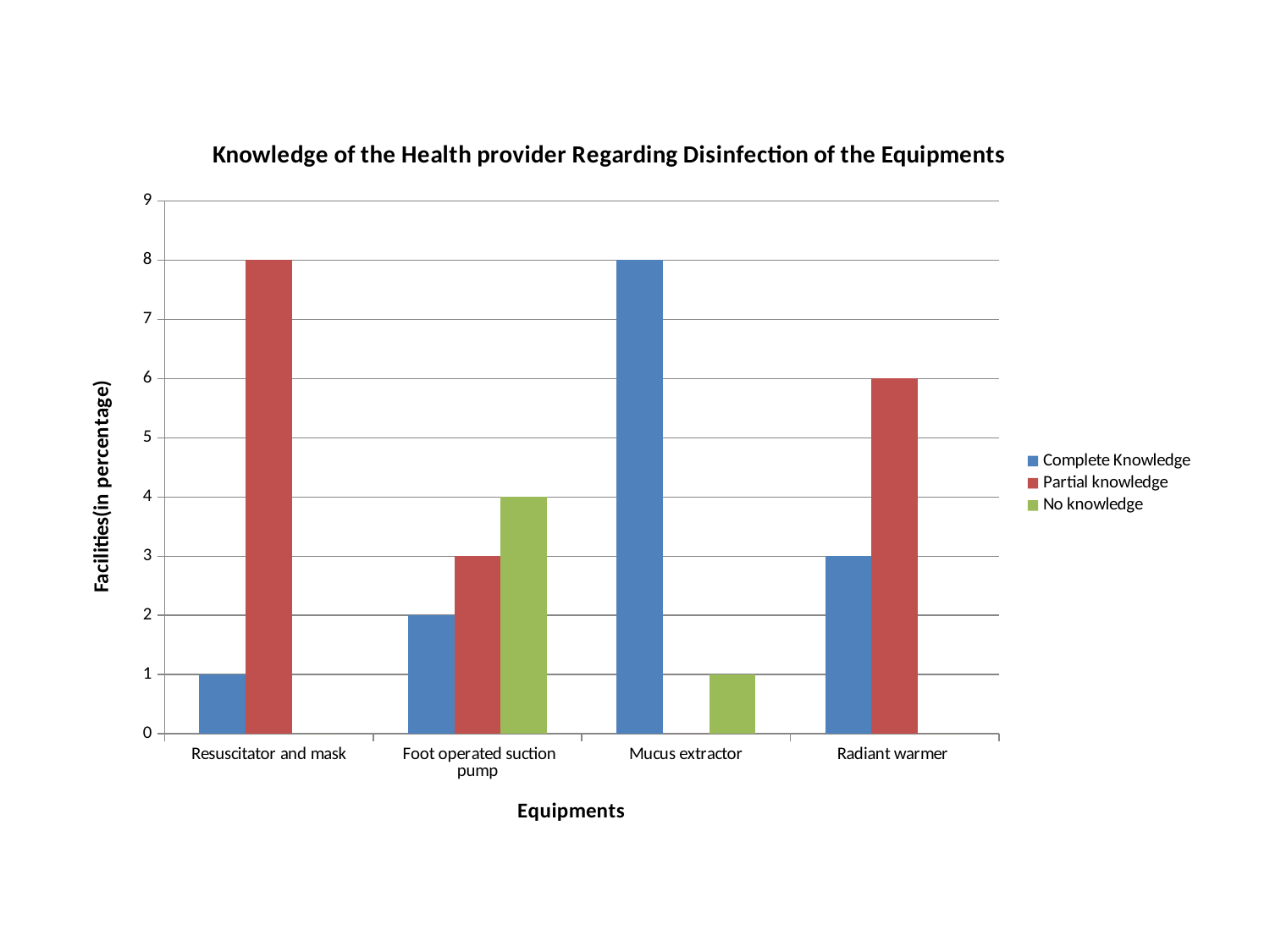

### Chart: Knowledge of the Health provider Regarding Disinfection of the Equipments

| Category | Complete Knowledge | Partial knowledge  | No knowledge |
|---|---|---|---|
| Resuscitator and mask | 1.0 | 8.0 | 0.0 |
|  Foot operated suction pump | 2.0 | 3.0 | 4.0 |
|  Mucus extractor  | 8.0 | 0.0 | 1.0 |
| Radiant warmer  | 3.0 | 6.0 | 0.0 |